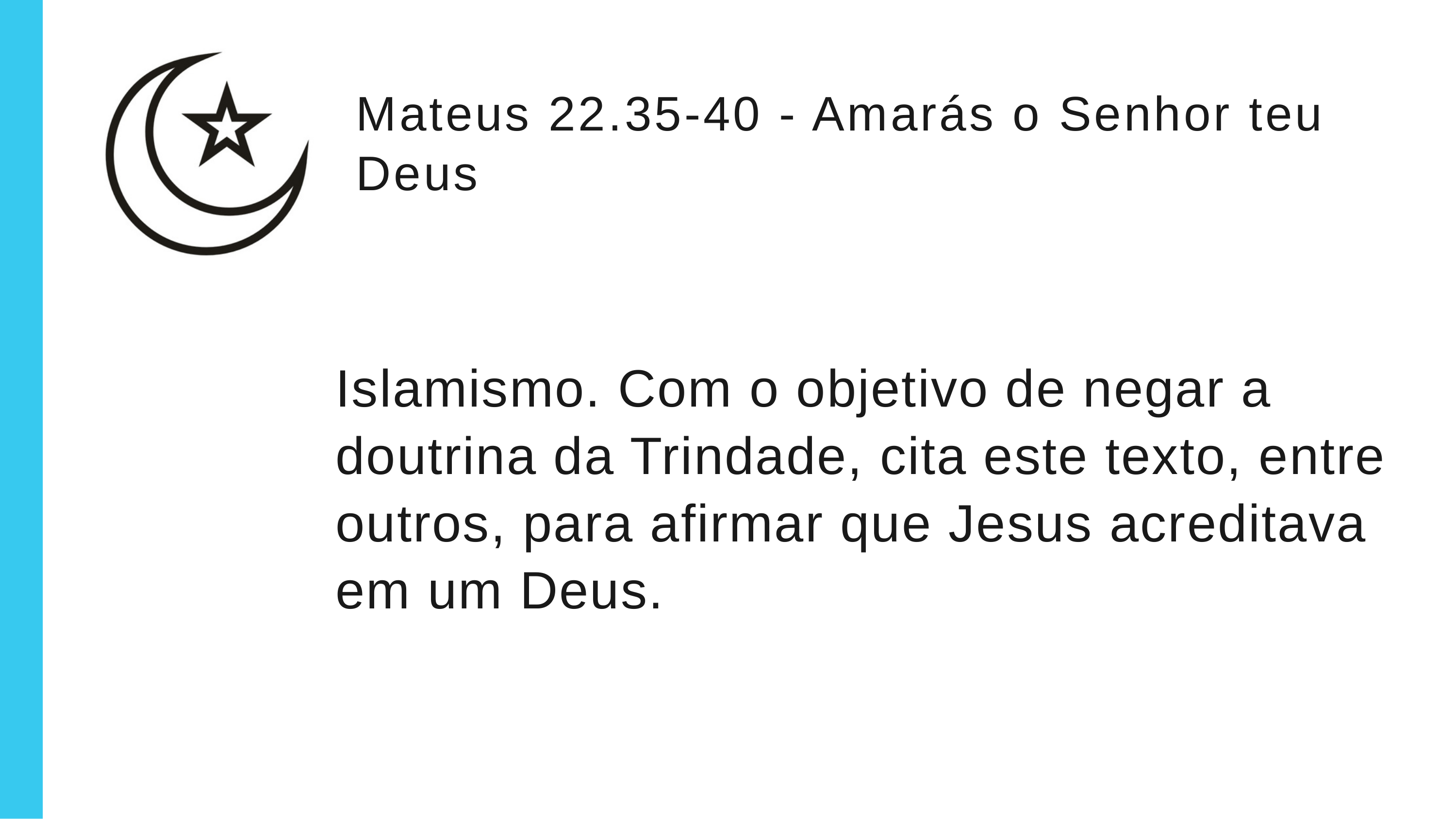

Mateus 22.35-40 - Amarás o Senhor teu Deus

Islamismo. Com o objetivo de negar a doutrina da Trindade, cita este texto, entre outros, para afirmar que Jesus acreditava em um Deus.